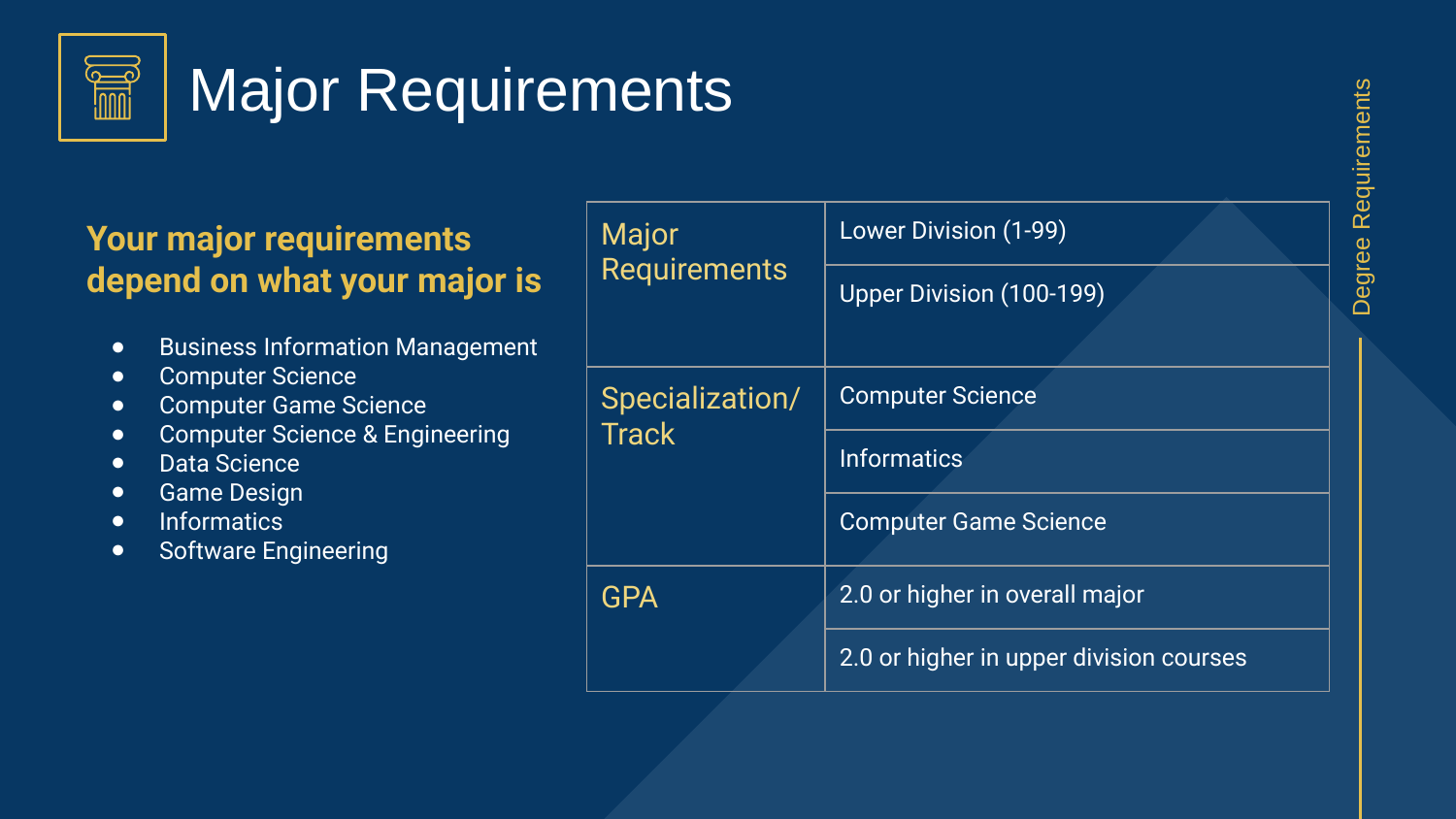

Major Requirements

| Major Requirements | Lower Division (1-99) |
| --- | --- |
|  | Upper Division (100-199) |
| Specialization/Track | Computer Science |
|  | Informatics |
|  | Computer Game Science |
| GPA | 2.0 or higher in overall major |
|  | 2.0 or higher in upper division courses |
Your major requirements depend on what your major is
Business Information Management
Computer Science
Computer Game Science
Computer Science & Engineering
Data Science
Game Design
Informatics
Software Engineering
# Degree Requirements